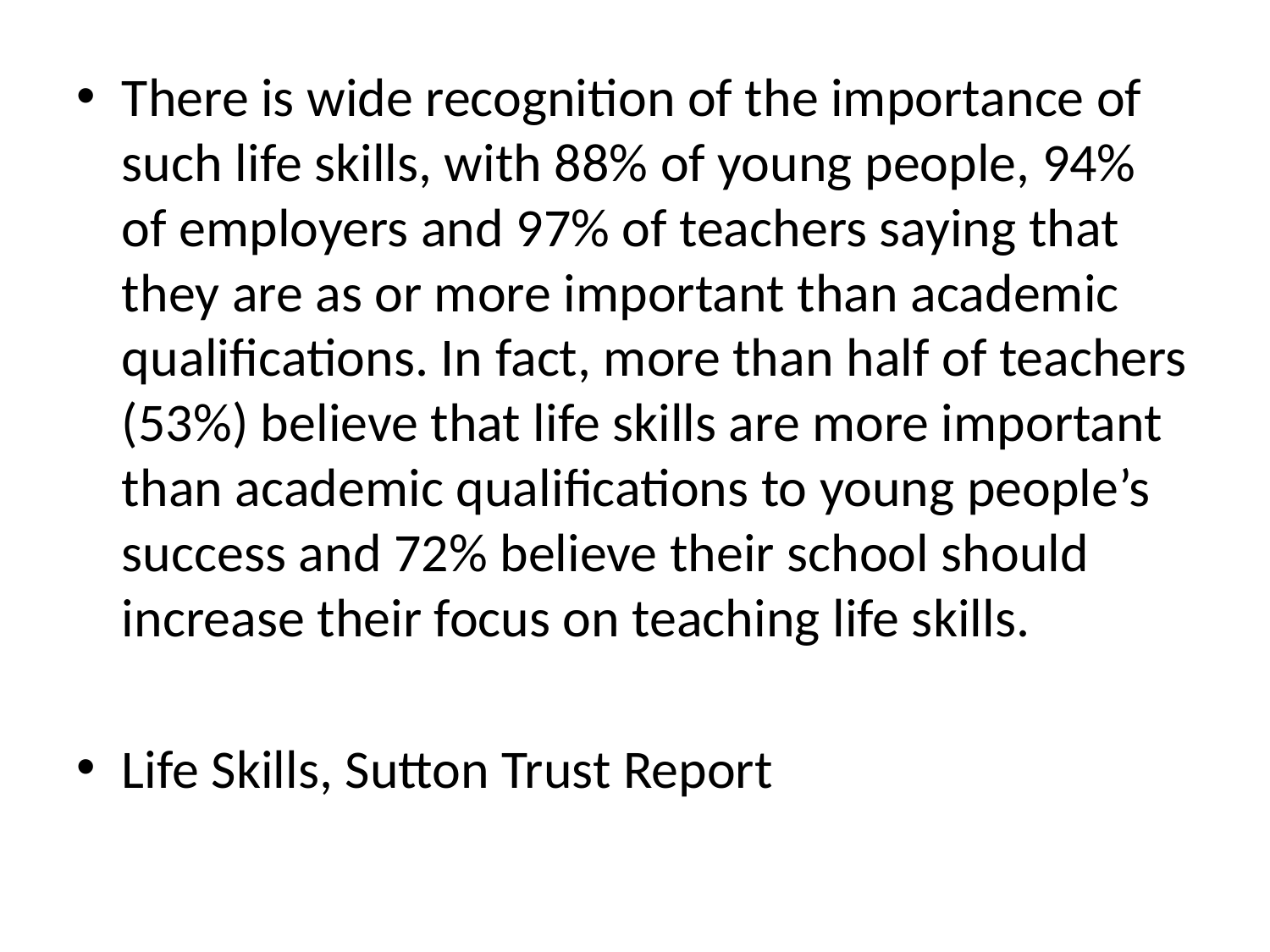

There is wide recognition of the importance of such life skills, with 88% of young people, 94% of employers and 97% of teachers saying that they are as or more important than academic qualifications. In fact, more than half of teachers (53%) believe that life skills are more important than academic qualifications to young people’s success and 72% believe their school should increase their focus on teaching life skills.

Life Skills, Sutton Trust Report